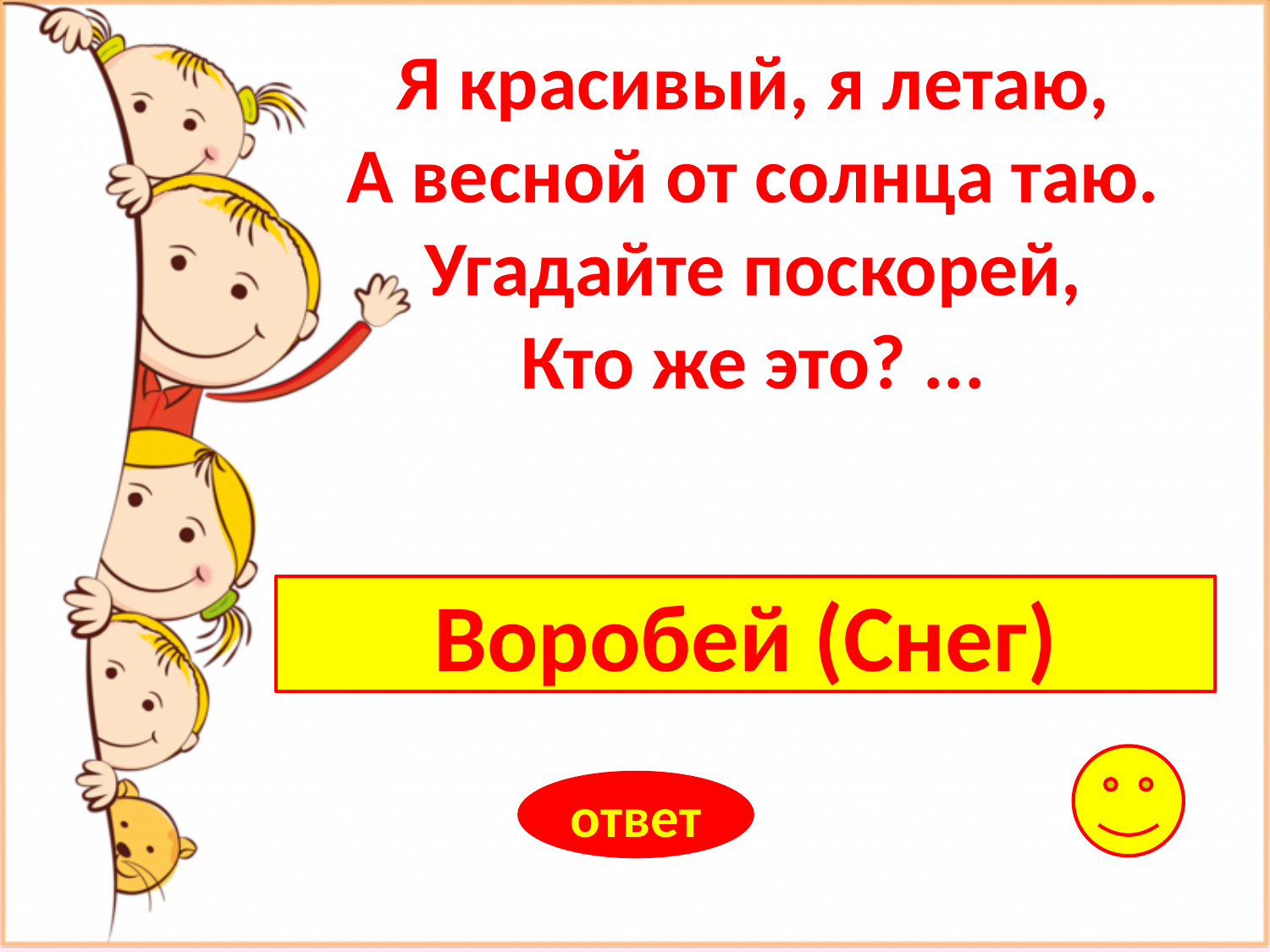

Я красивый, я летаю,
А весной от солнца таю.
Угадайте поскорей,
Кто же это? ...
Воробей (Снег)

ответ